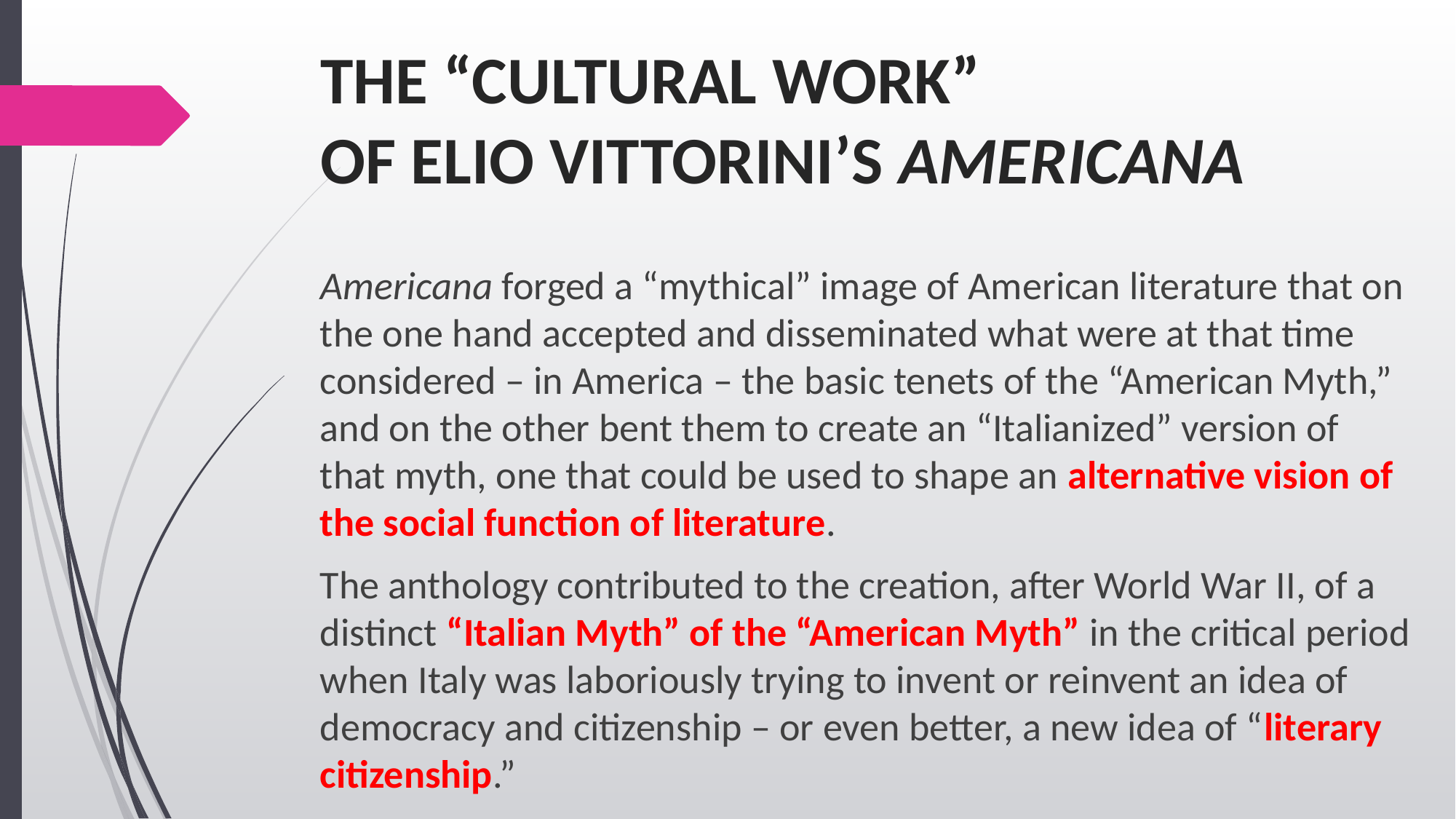

# THE “CULTURAL WORK” OF ELIO VITTORINI’S AMERICANA
Americana forged a “mythical” image of American literature that on the one hand accepted and disseminated what were at that time considered – in America – the basic tenets of the “American Myth,” and on the other bent them to create an “Italianized” version of that myth, one that could be used to shape an alternative vision of the social function of literature.
The anthology contributed to the creation, after World War II, of a distinct “Italian Myth” of the “American Myth” in the critical period when Italy was laboriously trying to invent or reinvent an idea of democracy and citizenship – or even better, a new idea of “literary citizenship.”